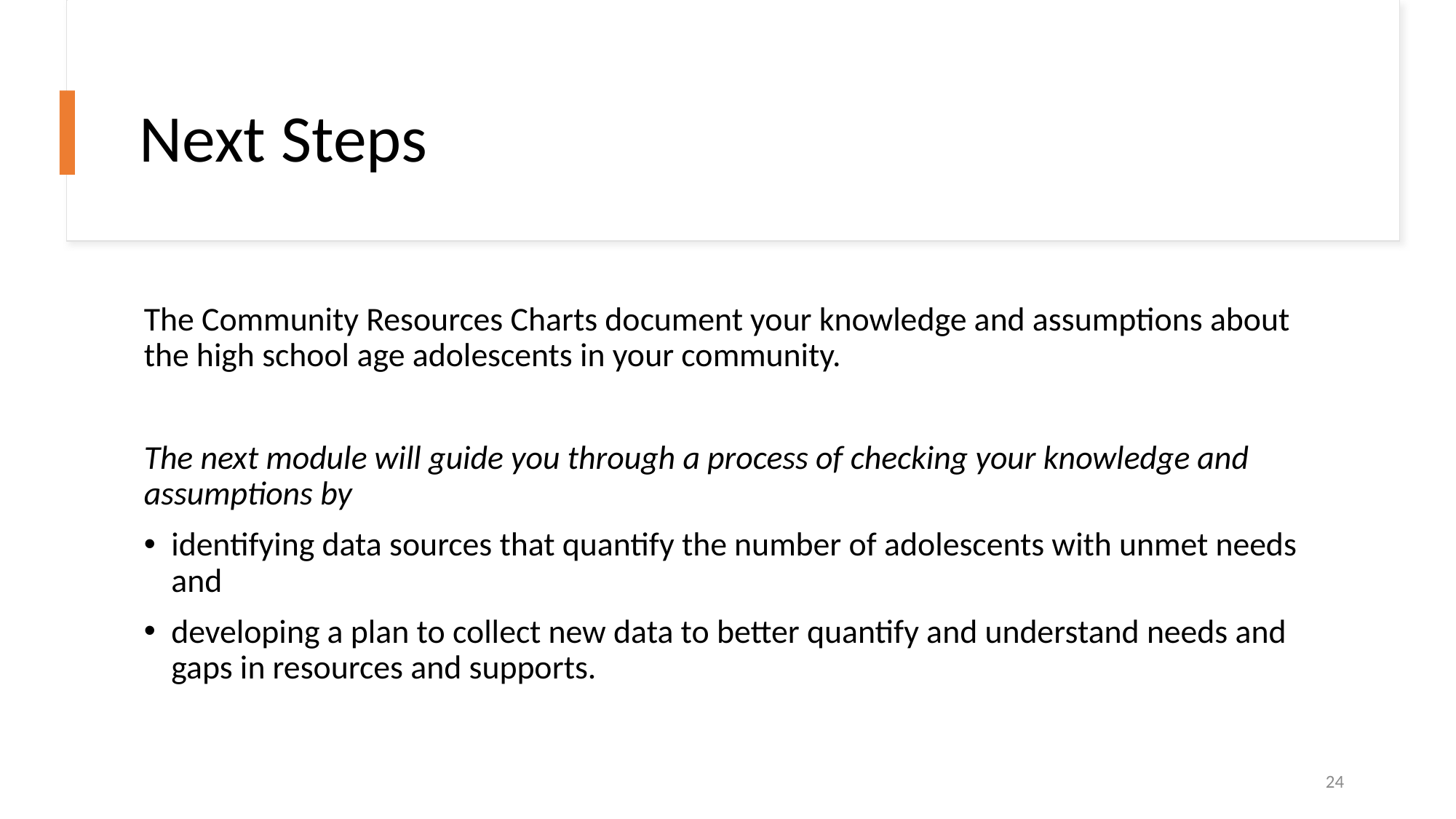

# Next Steps

The Community Resources Charts document your knowledge and assumptions about the high school age adolescents in your community.

The next module will guide you through a process of checking your knowledge and assumptions by
identifying data sources that quantify the number of adolescents with unmet needs and
developing a plan to collect new data to better quantify and understand needs and gaps in resources and supports.
24